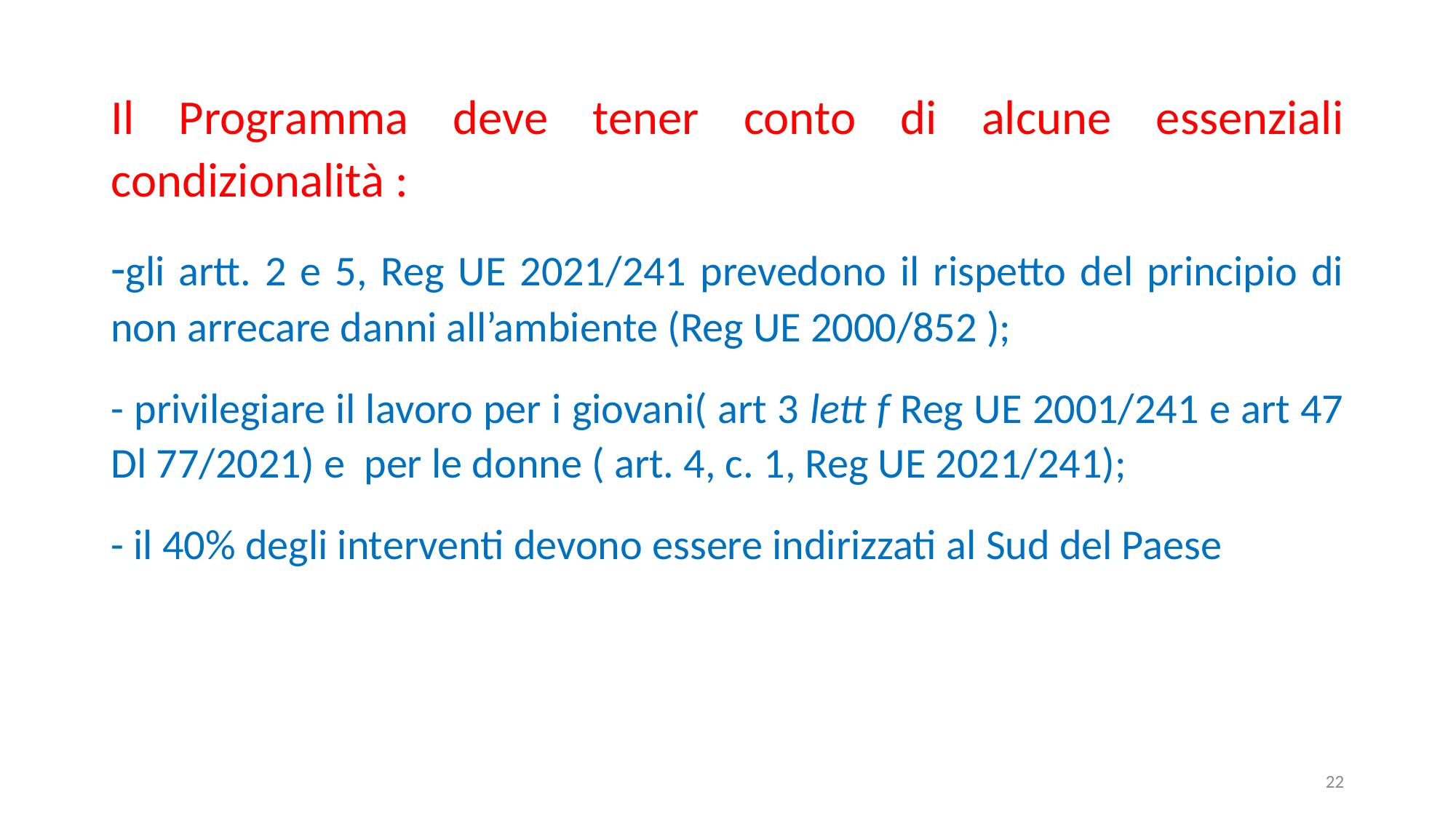

Il Programma deve tener conto di alcune essenziali condizionalità :
-gli artt. 2 e 5, Reg UE 2021/241 prevedono il rispetto del principio di non arrecare danni all’ambiente (Reg UE 2000/852 );
- privilegiare il lavoro per i giovani( art 3 lett f Reg UE 2001/241 e art 47 Dl 77/2021) e  per le donne ( art. 4, c. 1, Reg UE 2021/241);
- il 40% degli interventi devono essere indirizzati al Sud del Paese

22